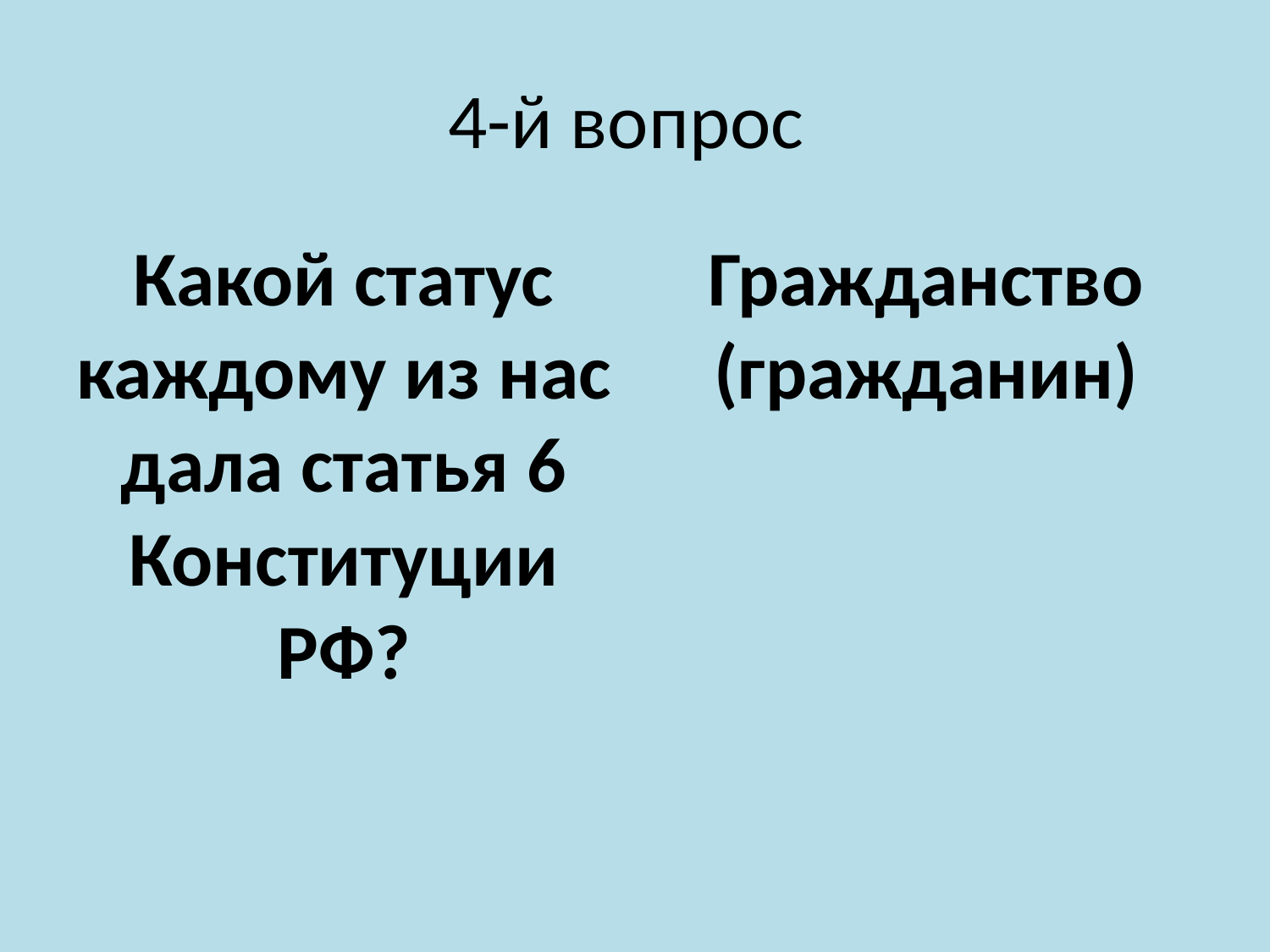

# 4-й вопрос
Какой статус каждому из нас дала статья 6 Конституции РФ?
Гражданство (гражданин)